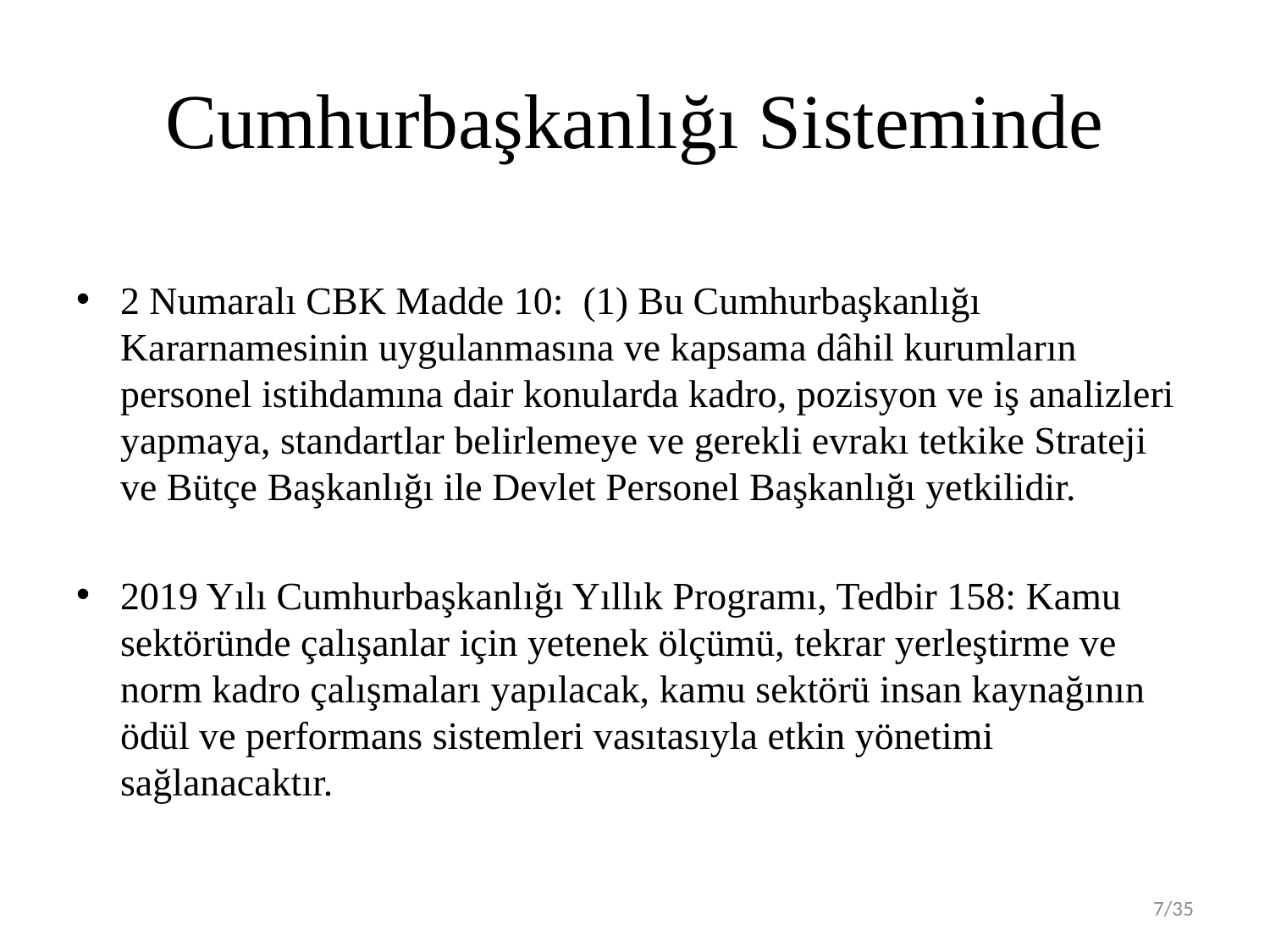

# Cumhurbaşkanlığı Sisteminde

2 Numaralı CBK Madde 10:  (1) Bu Cumhurbaşkanlığı Kararnamesinin uygulanmasına ve kapsama dâhil kurumların personel istihdamına dair konularda kadro, pozisyon ve iş analizleri yapmaya, standartlar belirlemeye ve gerekli evrakı tetkike Strateji ve Bütçe Başkanlığı ile Devlet Personel Başkanlığı yetkilidir.

2019 Yılı Cumhurbaşkanlığı Yıllık Programı, Tedbir 158: Kamu sektöründe çalışanlar için yetenek ölçümü, tekrar yerleştirme ve norm kadro çalışmaları yapılacak, kamu sektörü insan kaynağının ödül ve performans sistemleri vasıtasıyla etkin yönetimi sağlanacaktır.
7/35